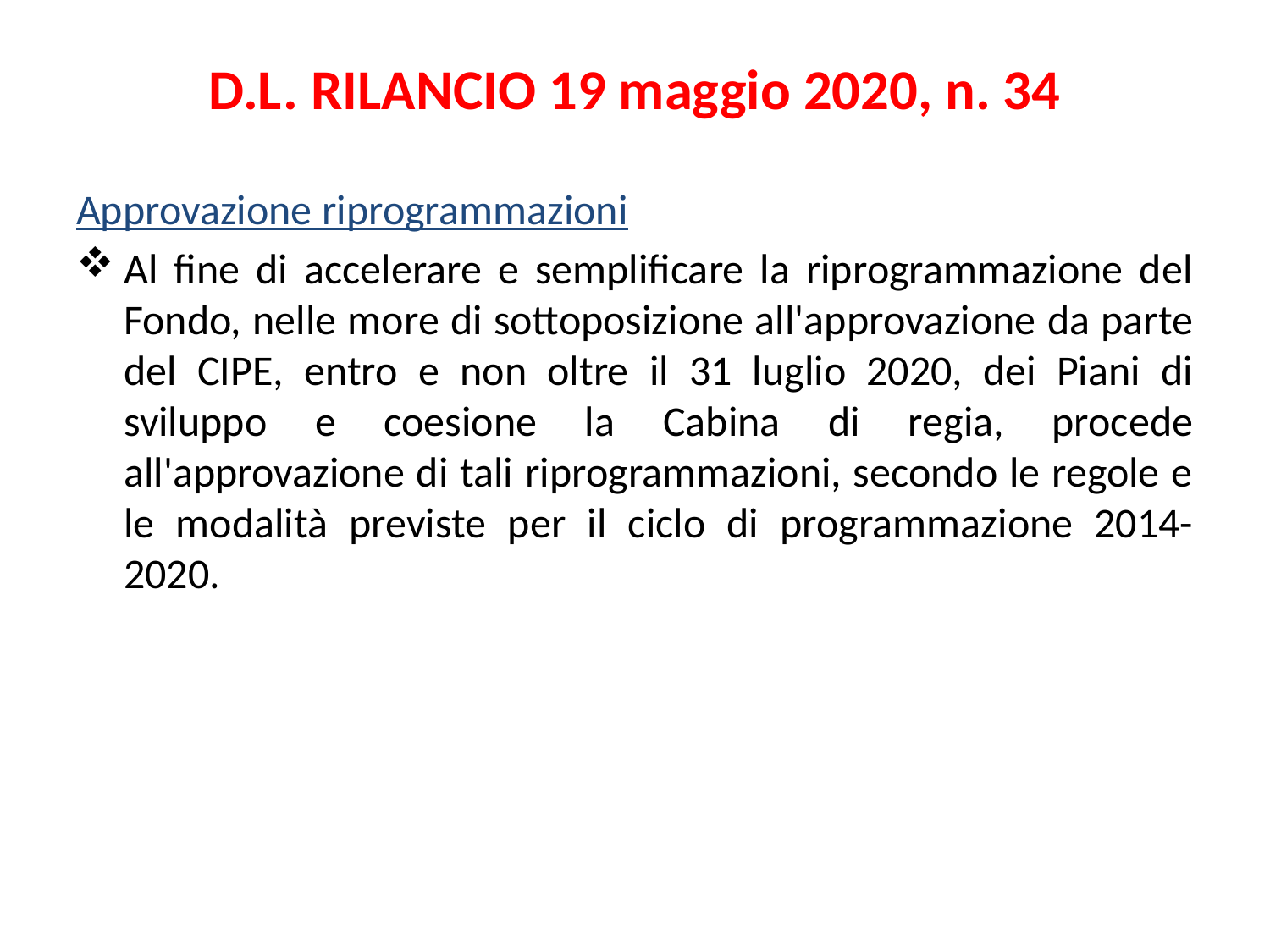

# D.L. RILANCIO 19 maggio 2020, n. 34
Approvazione riprogrammazioni
Al fine di accelerare e semplificare la riprogrammazione del Fondo, nelle more di sottoposizione all'approvazione da parte del CIPE, entro e non oltre il 31 luglio 2020, dei Piani di sviluppo e coesione la Cabina di regia, procede all'approvazione di tali riprogrammazioni, secondo le regole e le modalità previste per il ciclo di programmazione 2014-2020.